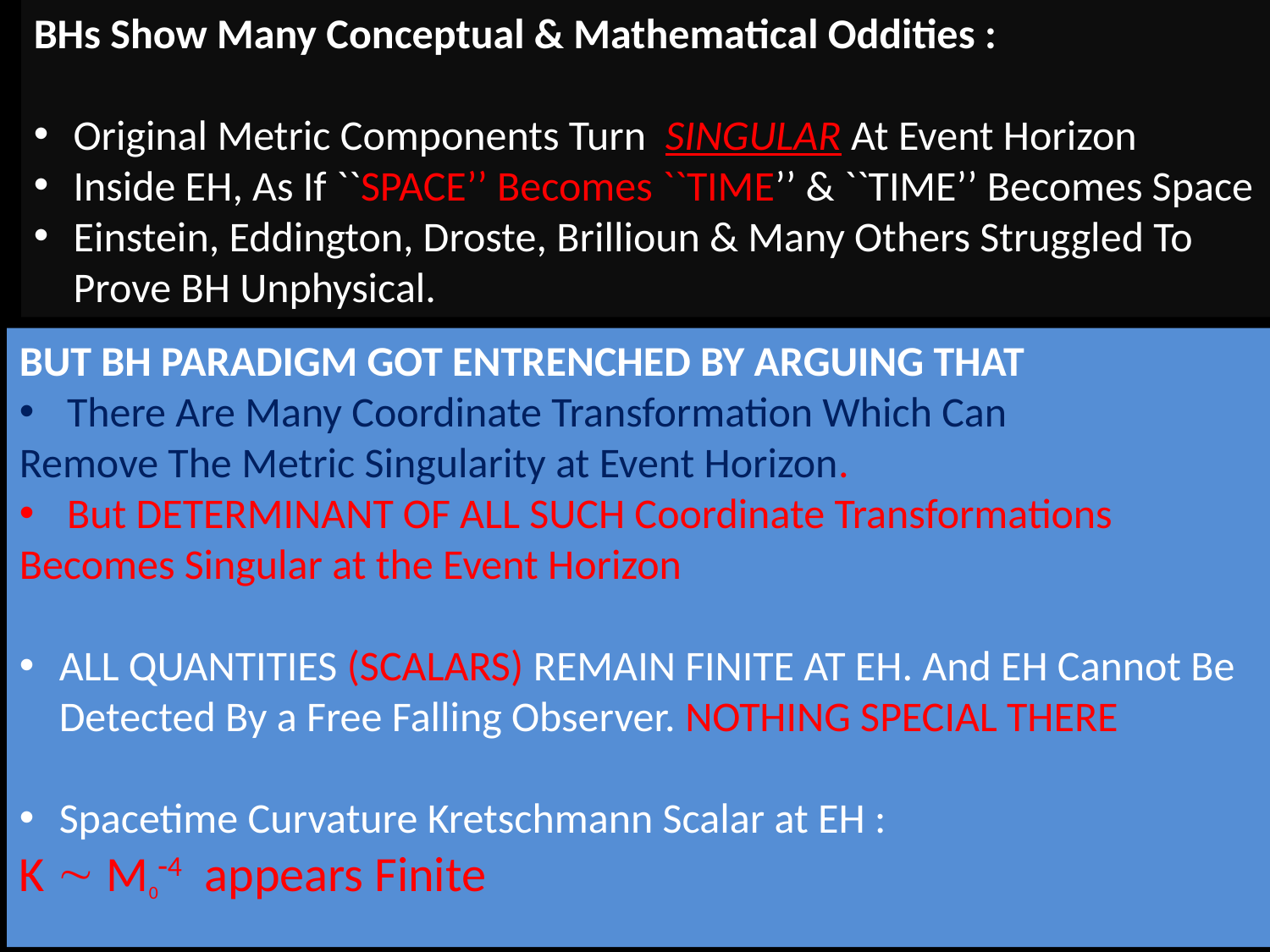

BHs Show Many Conceptual & Mathematical Oddities :

Original Metric Components Turn  SINGULAR At Event Horizon
Inside EH, As If ``SPACE’’ Becomes ``TIME’’ & ``TIME’’ Becomes Space
Einstein, Eddington, Droste, Brillioun & Many Others Struggled To Prove BH Unphysical.
BUT BH PARADIGM GOT ENTRENCHED BY ARGUING THAT
There Are Many Coordinate Transformation Which Can
Remove The Metric Singularity at Event Horizon.
But DETERMINANT OF ALL SUCH Coordinate Transformations
Becomes Singular at the Event Horizon

ALL QUANTITIES (SCALARS) REMAIN FINITE AT EH. And EH Cannot Be Detected By a Free Falling Observer. NOTHING SPECIAL THERE

Spacetime Curvature Kretschmann Scalar at EH :
K ∼ M0−4  appears Finite